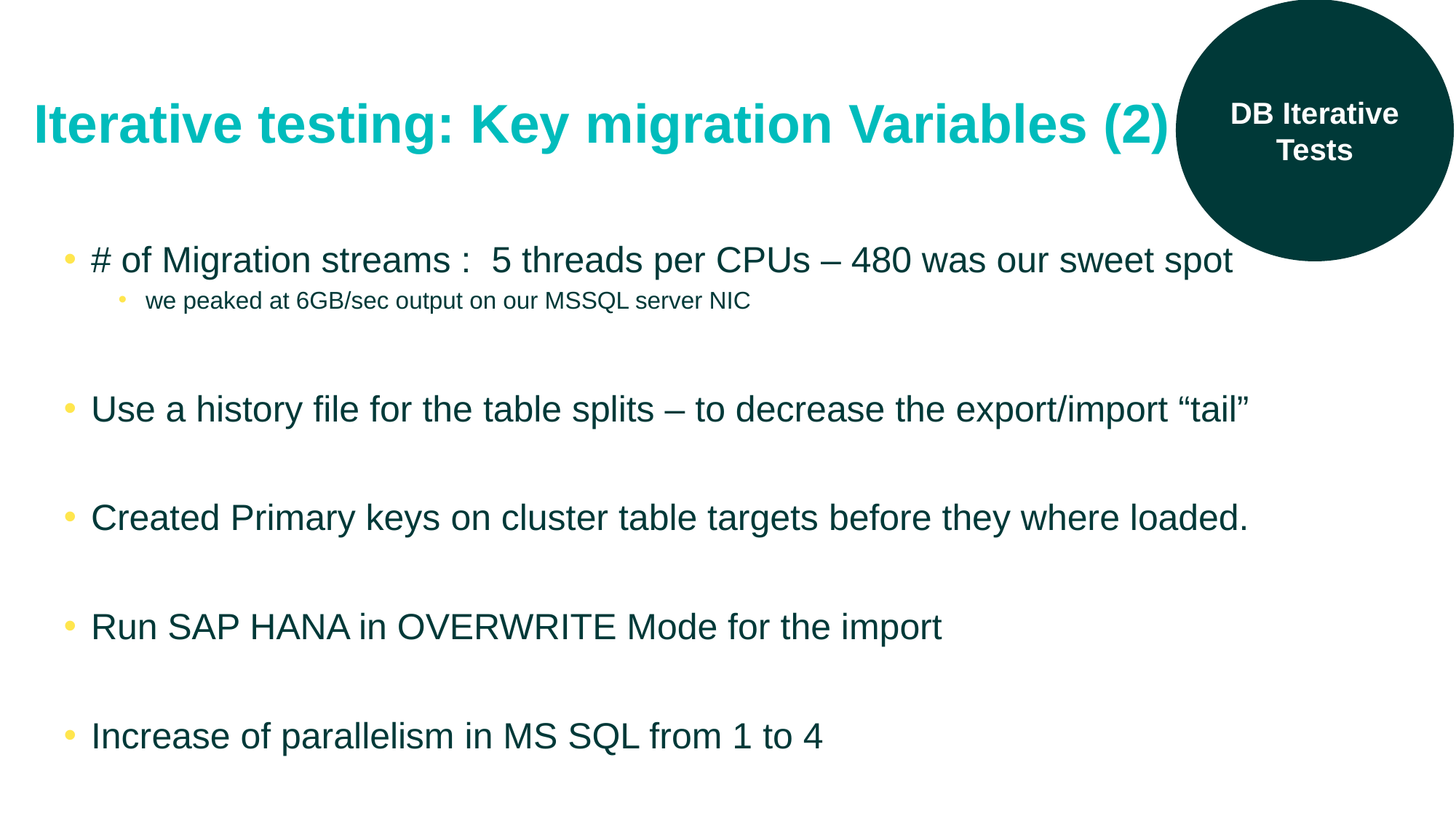

DB Iterative Tests
# Iterative testing: Key migration Variables (2)
# of Migration streams :  5 threads per CPUs – 480 was our sweet spot
we peaked at 6GB/sec output on our MSSQL server NIC

Use a history file for the table splits – to decrease the export/import “tail”

Created Primary keys on cluster table targets before they where loaded.

Run SAP HANA in OVERWRITE Mode for the import

Increase of parallelism in MS SQL from 1 to 4